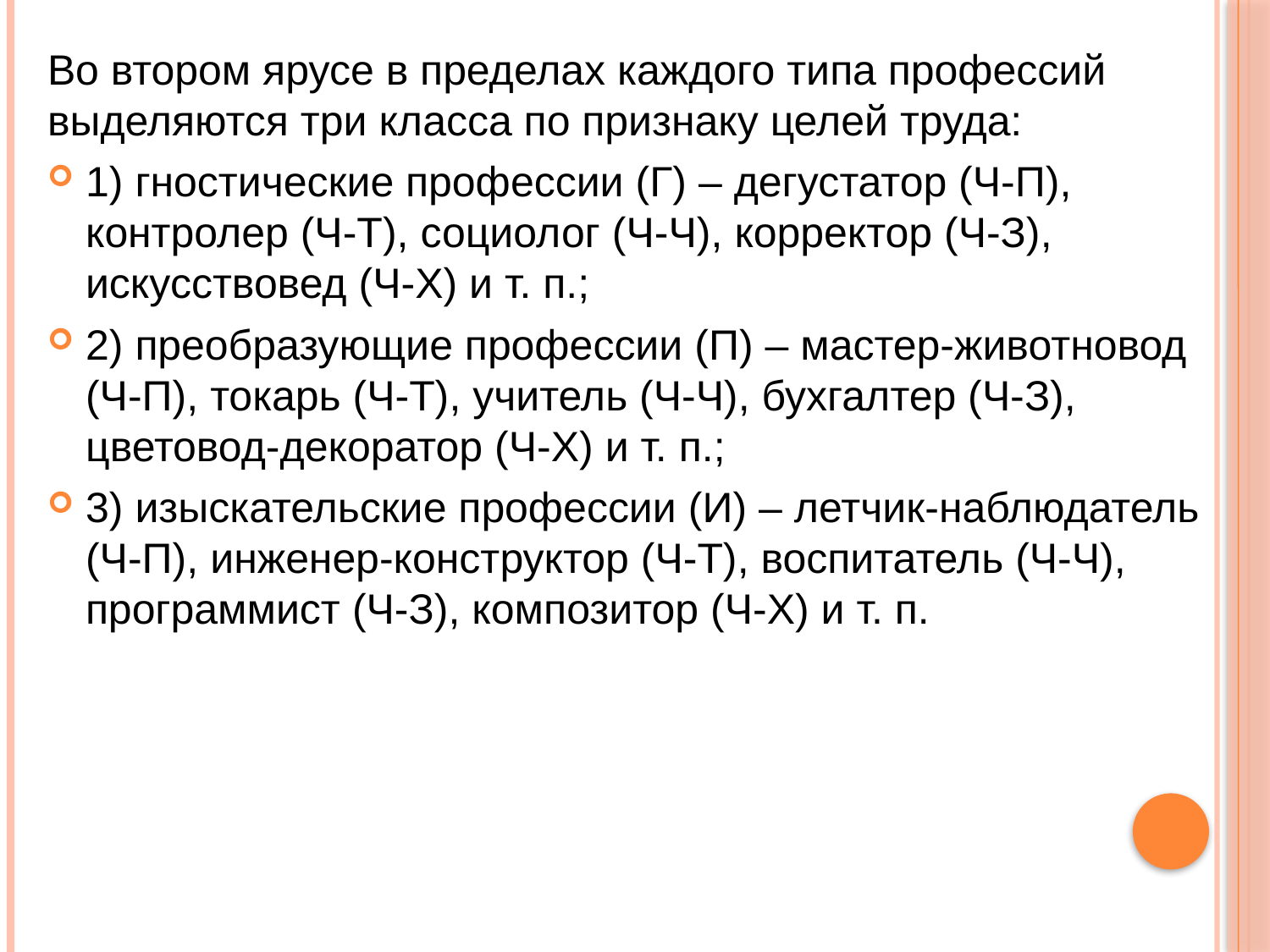

Во втором ярусе в пределах каждого типа профессий выделяются три класса по признаку целей труда:
1) гностические профессии (Г) – дегустатор (Ч-П), контролер (Ч-Т), социолог (Ч-Ч), корректор (Ч-З), искусствовед (Ч-Х) и т. п.;
2) преобразующие профессии (П) – мастер-животновод (Ч-П), токарь (Ч-Т), учитель (Ч-Ч), бухгалтер (Ч-З), цветовод-декоратор (Ч-Х) и т. п.;
3) изыскательские профессии (И) – летчик-наблюдатель (Ч-П), инженер-конструктор (Ч-Т), воспитатель (Ч-Ч), программист (Ч-З), композитор (Ч-Х) и т. п.